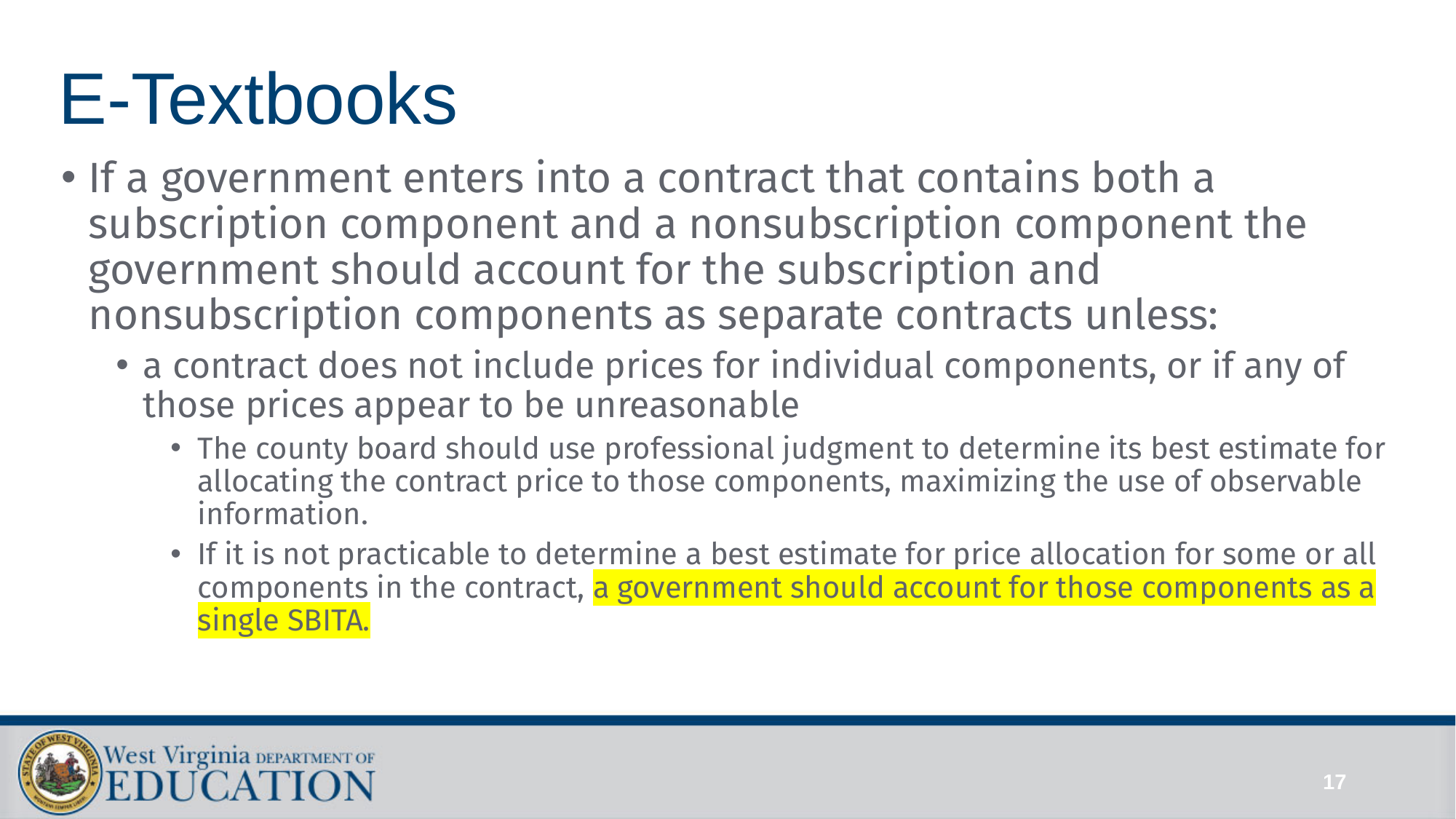

# E-Textbooks
If a government enters into a contract that contains both a subscription component and a nonsubscription component the government should account for the subscription and nonsubscription components as separate contracts unless:
a contract does not include prices for individual components, or if any of those prices appear to be unreasonable
The county board should use professional judgment to determine its best estimate for allocating the contract price to those components, maximizing the use of observable information.
If it is not practicable to determine a best estimate for price allocation for some or all components in the contract, a government should account for those components as a single SBITA.

17